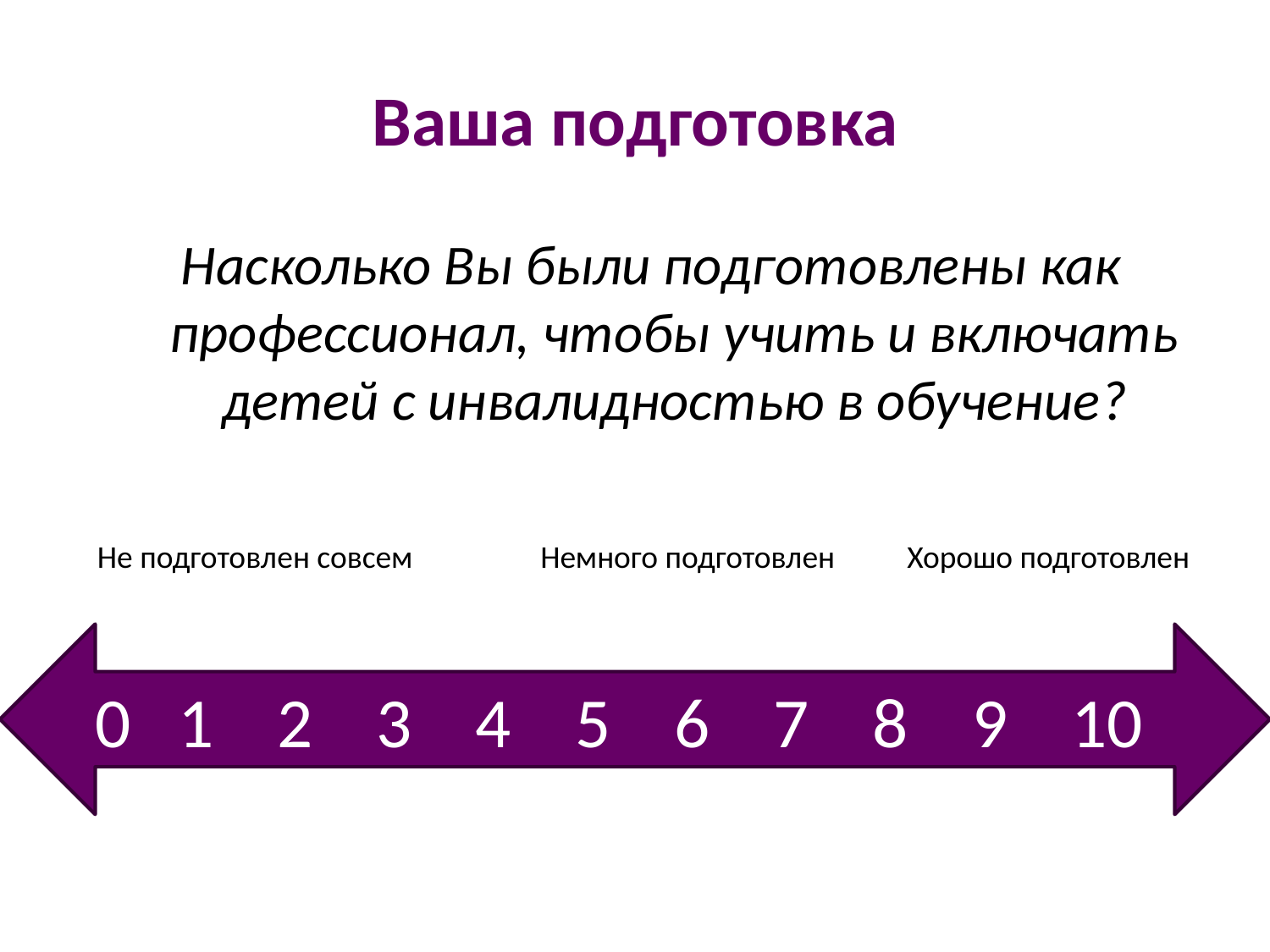

# Ваша подготовка
Насколько Вы были подготовлены как профессионал, чтобы учить и включать детей с инвалидностью в обучение?

Не подготовлен совсем	  Немного подготовлен	Хорошо подготовлен
0   1    2    3    4    5    6    7    8    9    10